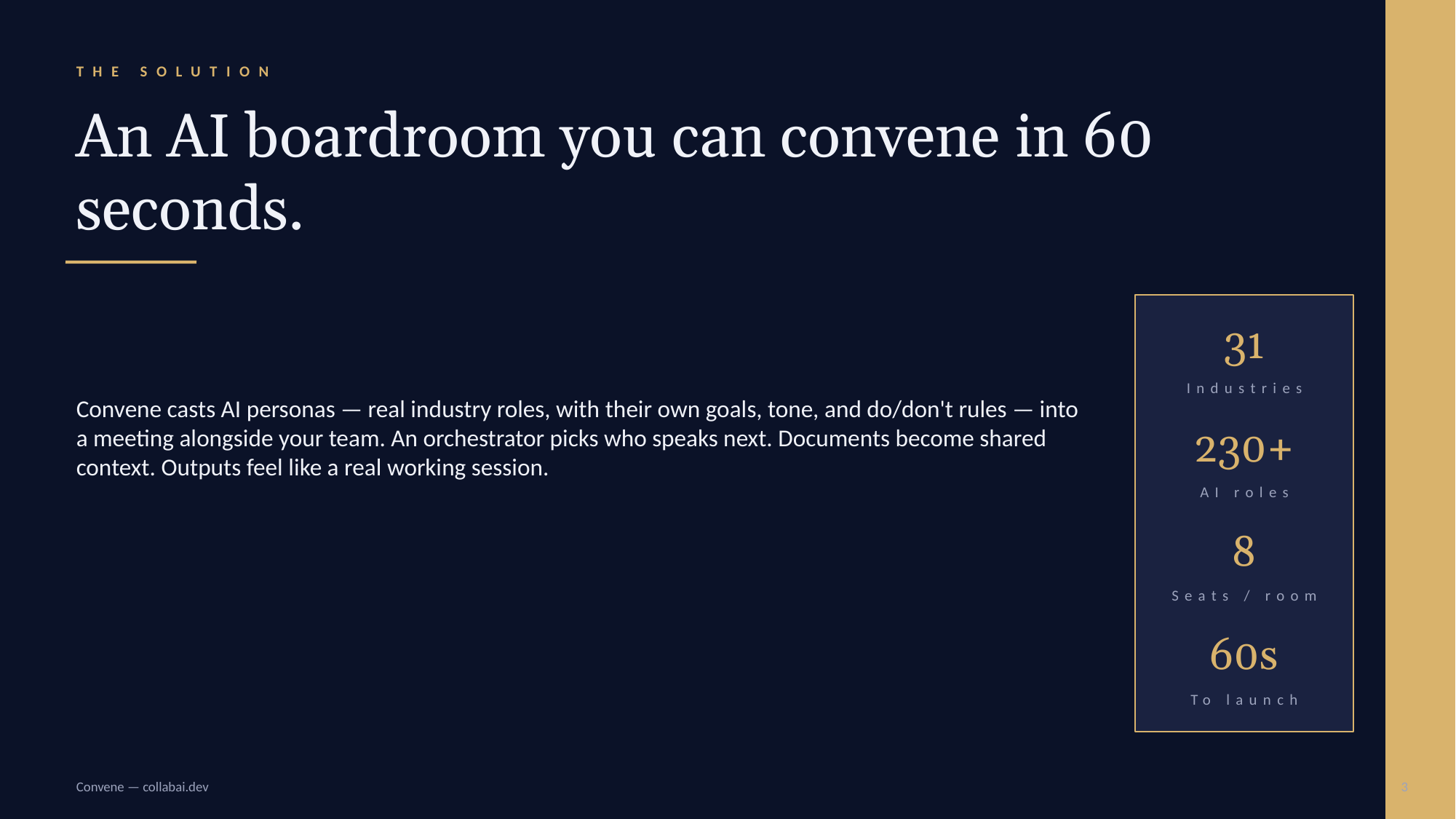

THE SOLUTION
An AI boardroom you can convene in 60 seconds.

31
Convene casts AI personas — real industry roles, with their own goals, tone, and do/don't rules — into a meeting alongside your team. An orchestrator picks who speaks next. Documents become shared context. Outputs feel like a real working session.
Industries
230+
AI roles
8
Seats / room
60s
To launch
Convene — collabai.dev
3